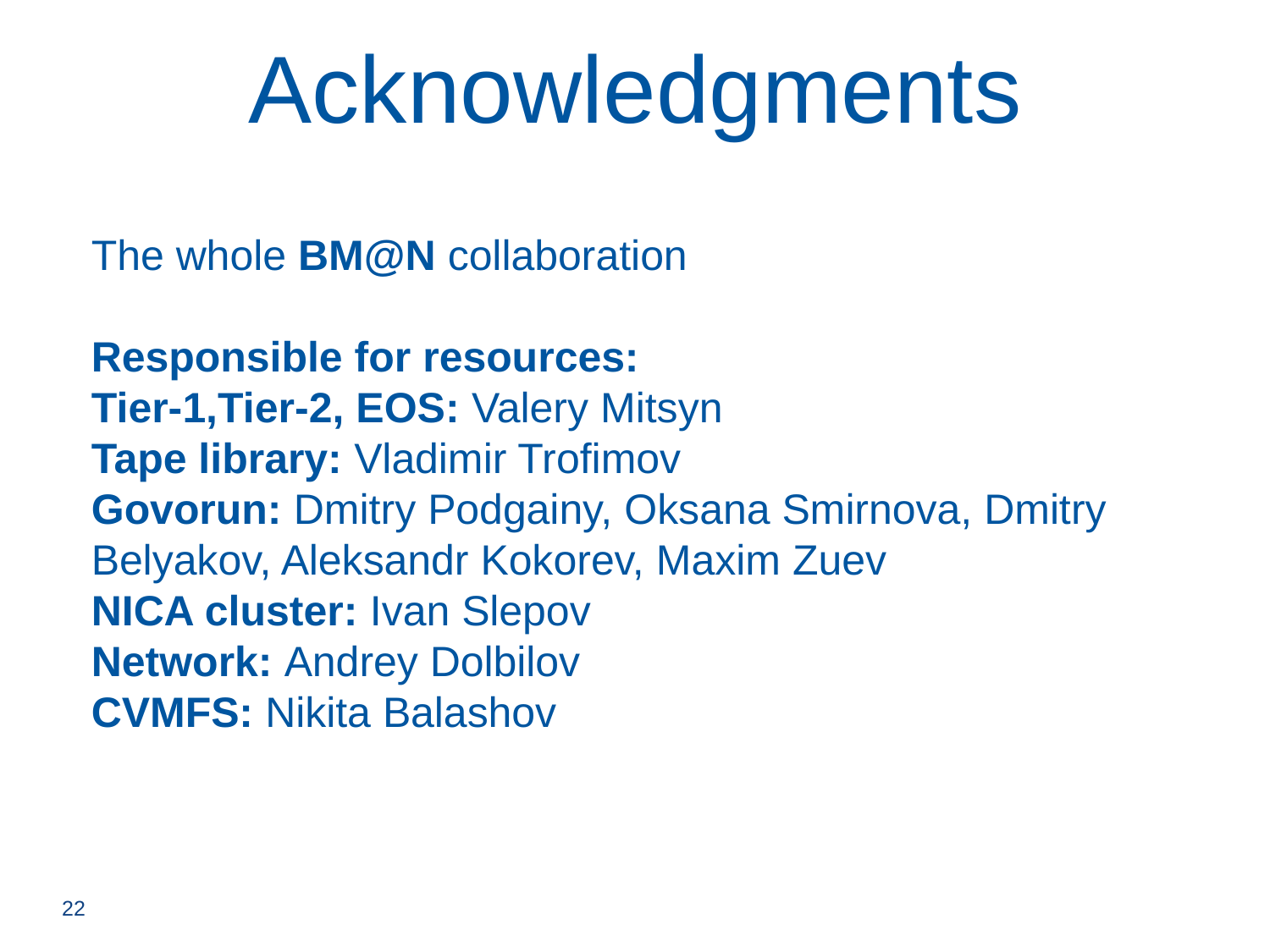

Acknowledgments
# The whole BM@N collaboration Responsible for resources: Tier-1,Tier-2, EOS: Valery Mitsyn Tape library: Vladimir Trofimov Govorun: Dmitry Podgainy, Oksana Smirnova, Dmitry Belyakov, Aleksandr Kokorev, Maxim Zuev NICA cluster: Ivan Slepov Network: Andrey Dolbilov CVMFS: Nikita Balashov
22